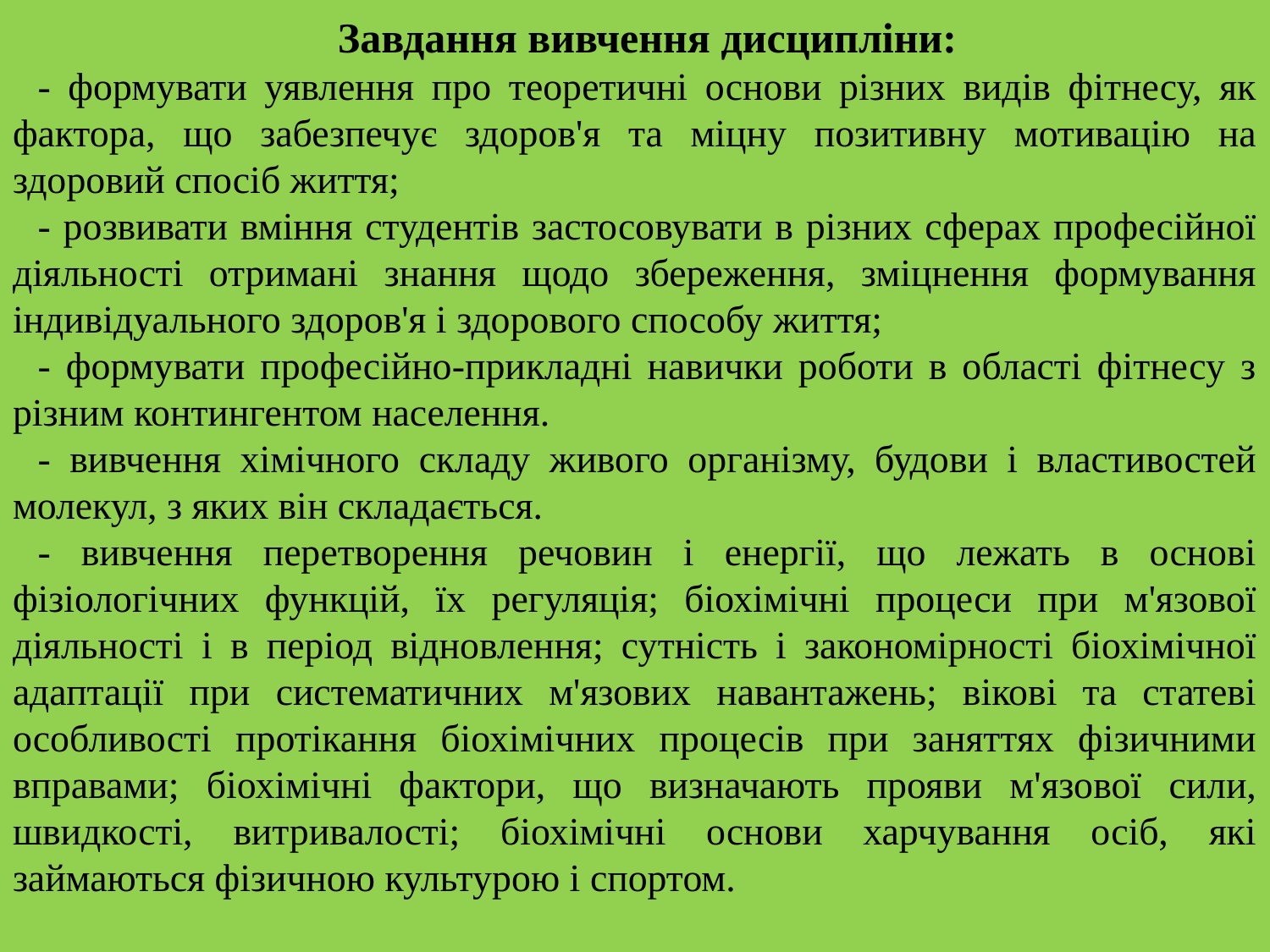

Завдання вивчення дисципліни:
- формувати уявлення про теоретичні основи різних видів фітнесу, як фактора, що забезпечує здоров'я та міцну позитивну мотивацію на здоровий спосіб життя;
- розвивати вміння студентів застосовувати в різних сферах професійної діяльності отримані знання щодо збереження, зміцнення формування індивідуального здоров'я і здорового способу життя;
- формувати професійно-прикладні навички роботи в області фітнесу з різним контингентом населення.
- вивчення хімічного складу живого організму, будови і властивостей молекул, з яких він складається.
- вивчення перетворення речовин і енергії, що лежать в основі фізіологічних функцій, їх регуляція; біохімічні процеси при м'язової діяльності і в період відновлення; сутність і закономірності біохімічної адаптації при систематичних м'язових навантажень; вікові та статеві особливості протікання біохімічних процесів при заняттях фізичними вправами; біохімічні фактори, що визначають прояви м'язової сили, швидкості, витривалості; біохімічні основи харчування осіб, які займаються фізичною культурою і спортом.